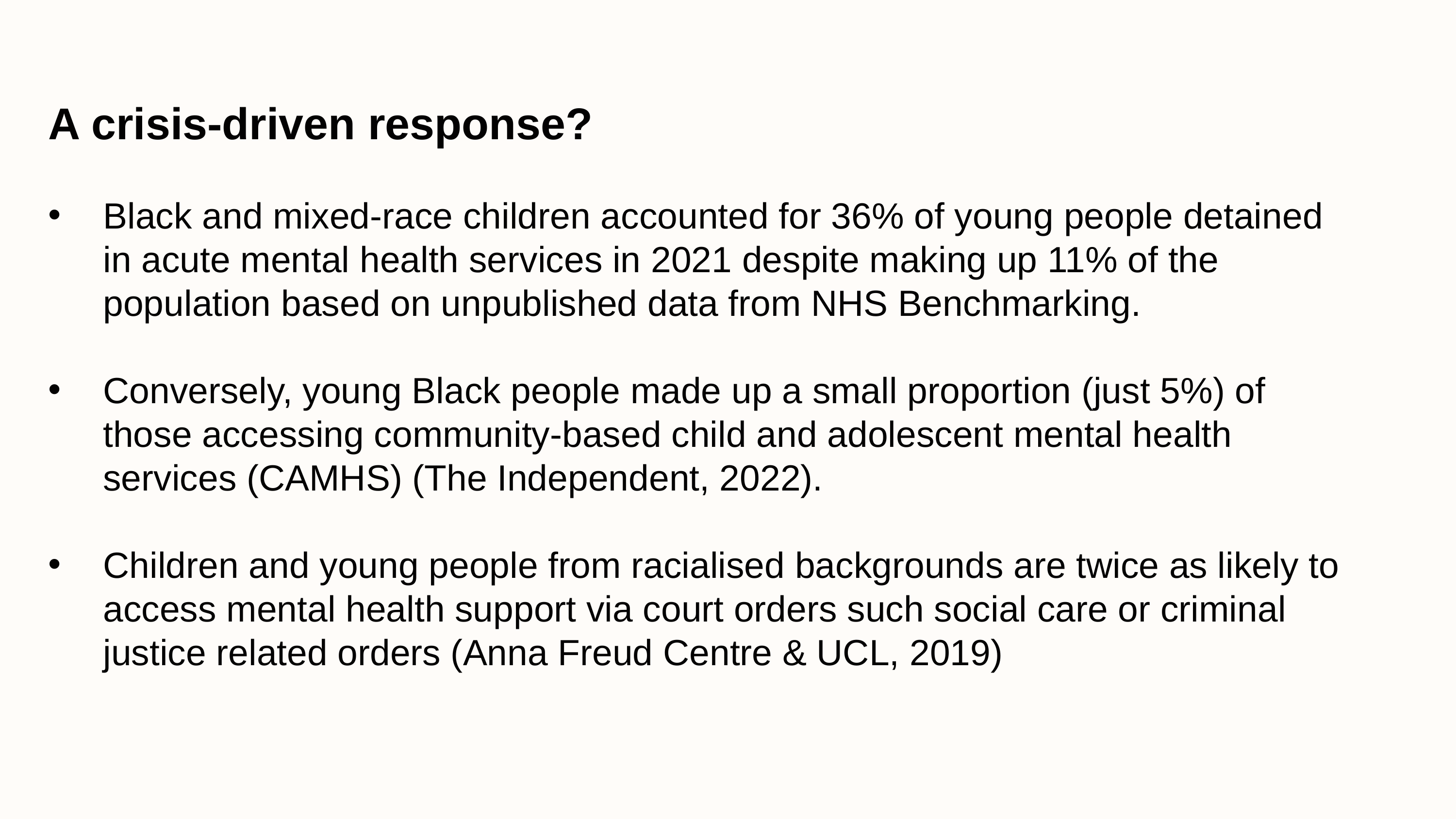

A crisis-driven response?

Black and mixed-race children accounted for 36% of young people detained in acute mental health services in 2021 despite making up 11% of the population based on unpublished data from NHS Benchmarking.

Conversely, young Black people made up a small proportion (just 5%) of those accessing community-based child and adolescent mental health services (CAMHS) (The Independent, 2022).

Children and young people from racialised backgrounds are twice as likely to access mental health support via court orders such social care or criminal justice related orders (Anna Freud Centre & UCL, 2019)